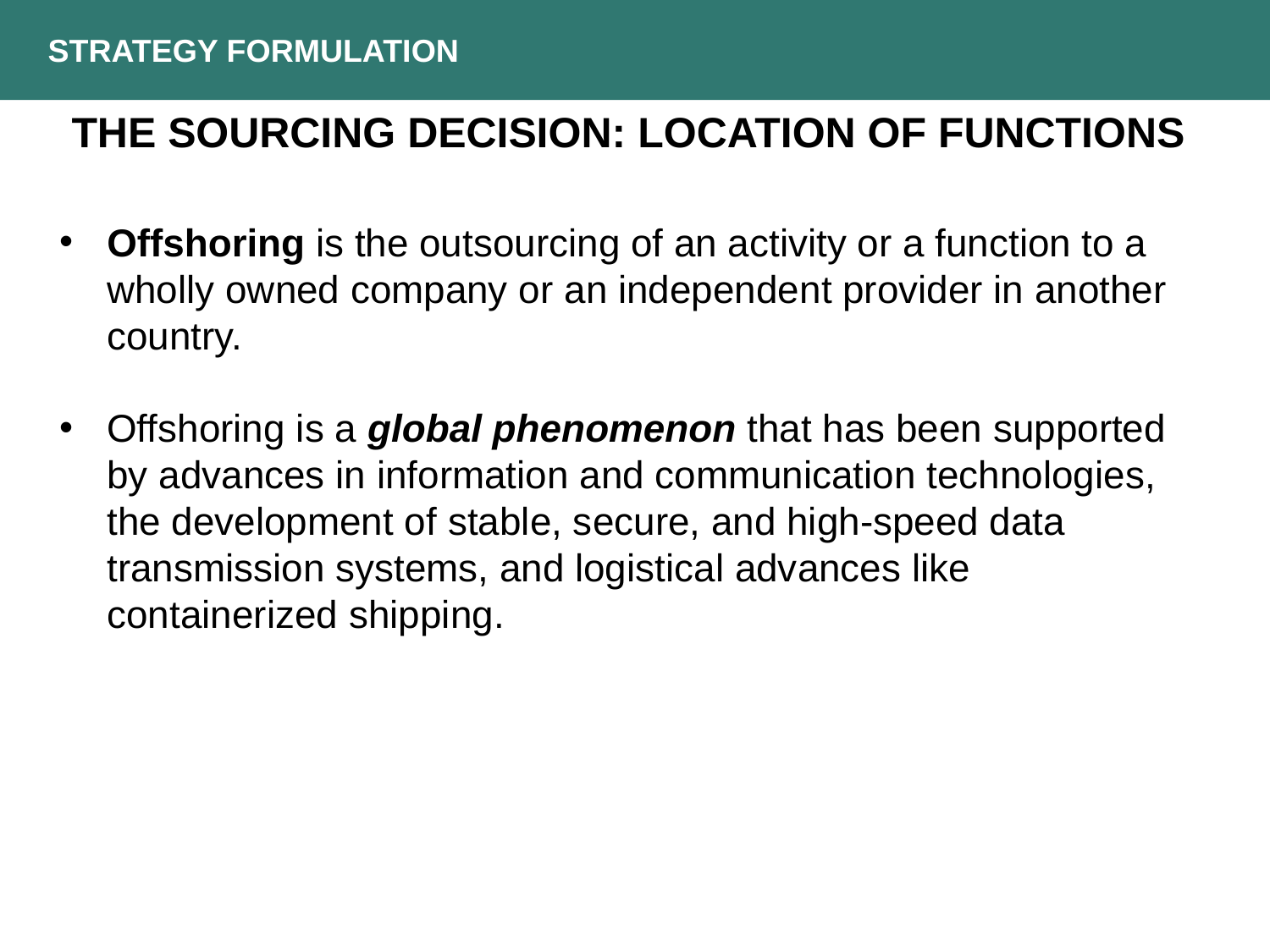

Strategy Formulation
The Sourcing Decision: Location of Functions
Offshoring is the outsourcing of an activity or a function to a wholly owned company or an independent provider in another country.

Offshoring is a global phenomenon that has been supported by advances in information and communication technologies, the development of stable, secure, and high-speed data transmission systems, and logistical advances like containerized shipping.